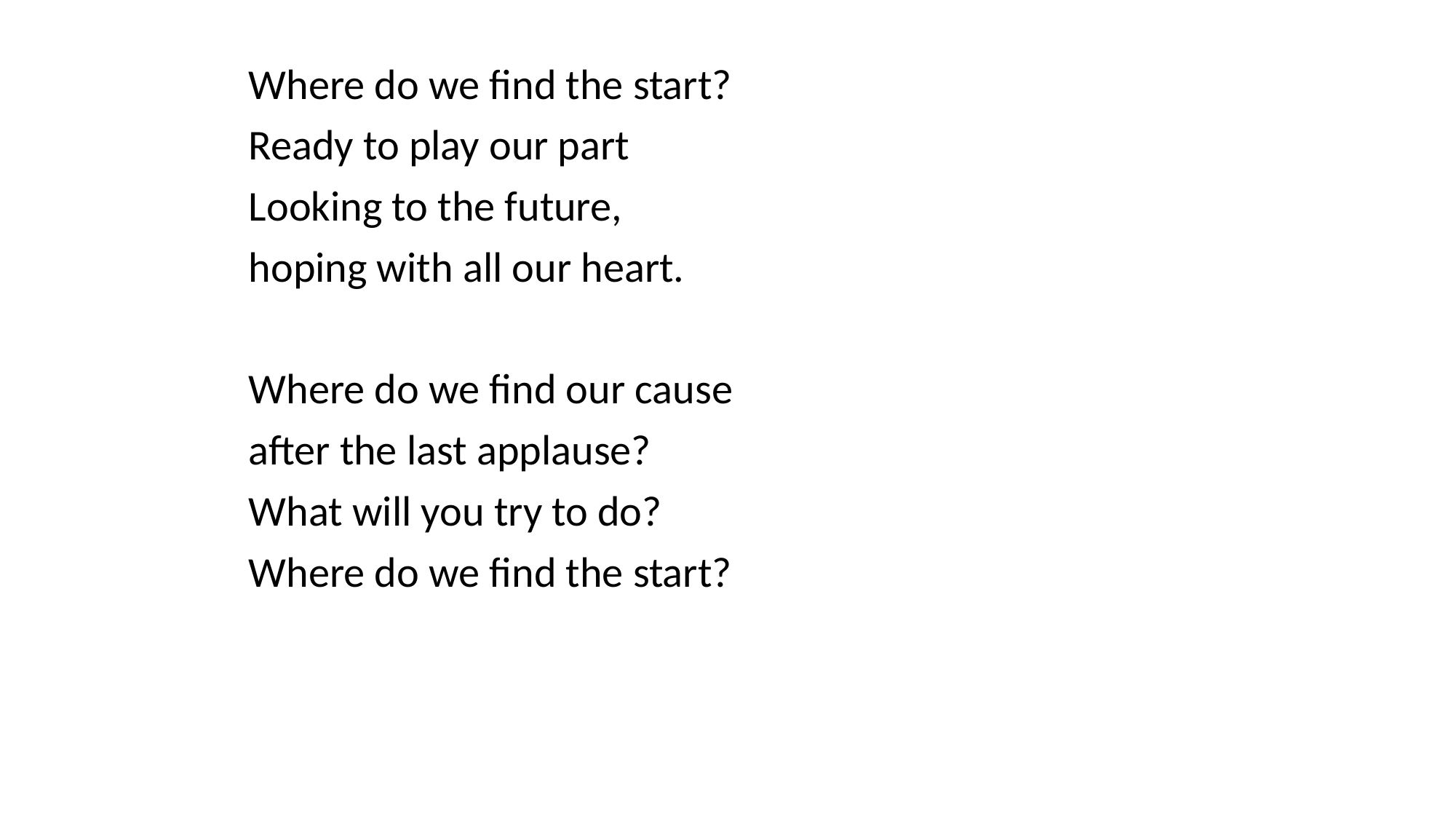

Where do we find the start?
Ready to play our part
Looking to the future,
hoping with all our heart.

Where do we find our cause
after the last applause?
What will you try to do?
Where do we find the start?